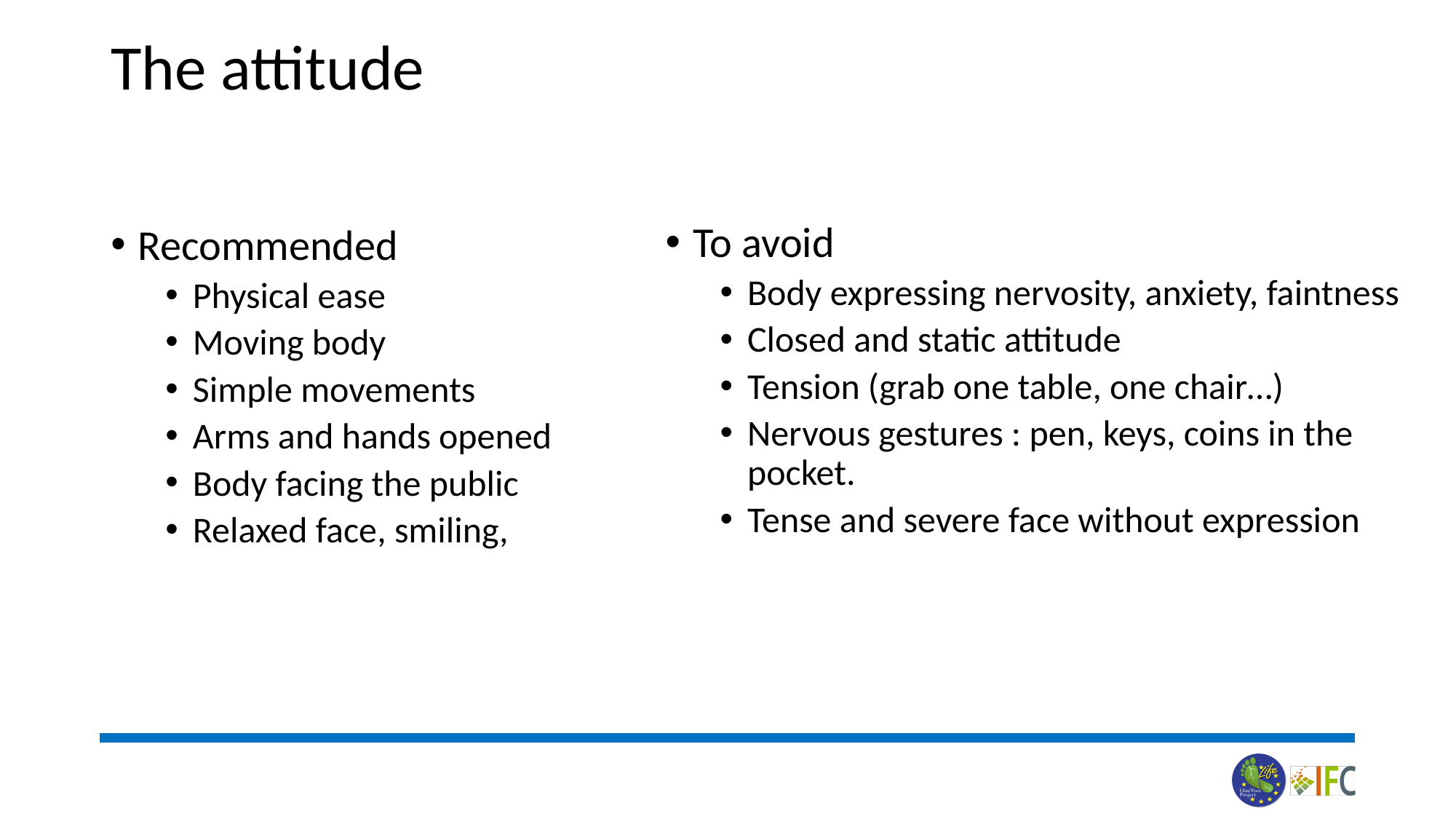

# The attitude
To avoid
Body expressing nervosity, anxiety, faintness
Closed and static attitude
Tension (grab one table, one chair…)
Nervous gestures : pen, keys, coins in the pocket.
Tense and severe face without expression
Recommended
Physical ease
Moving body
Simple movements
Arms and hands opened
Body facing the public
Relaxed face, smiling,